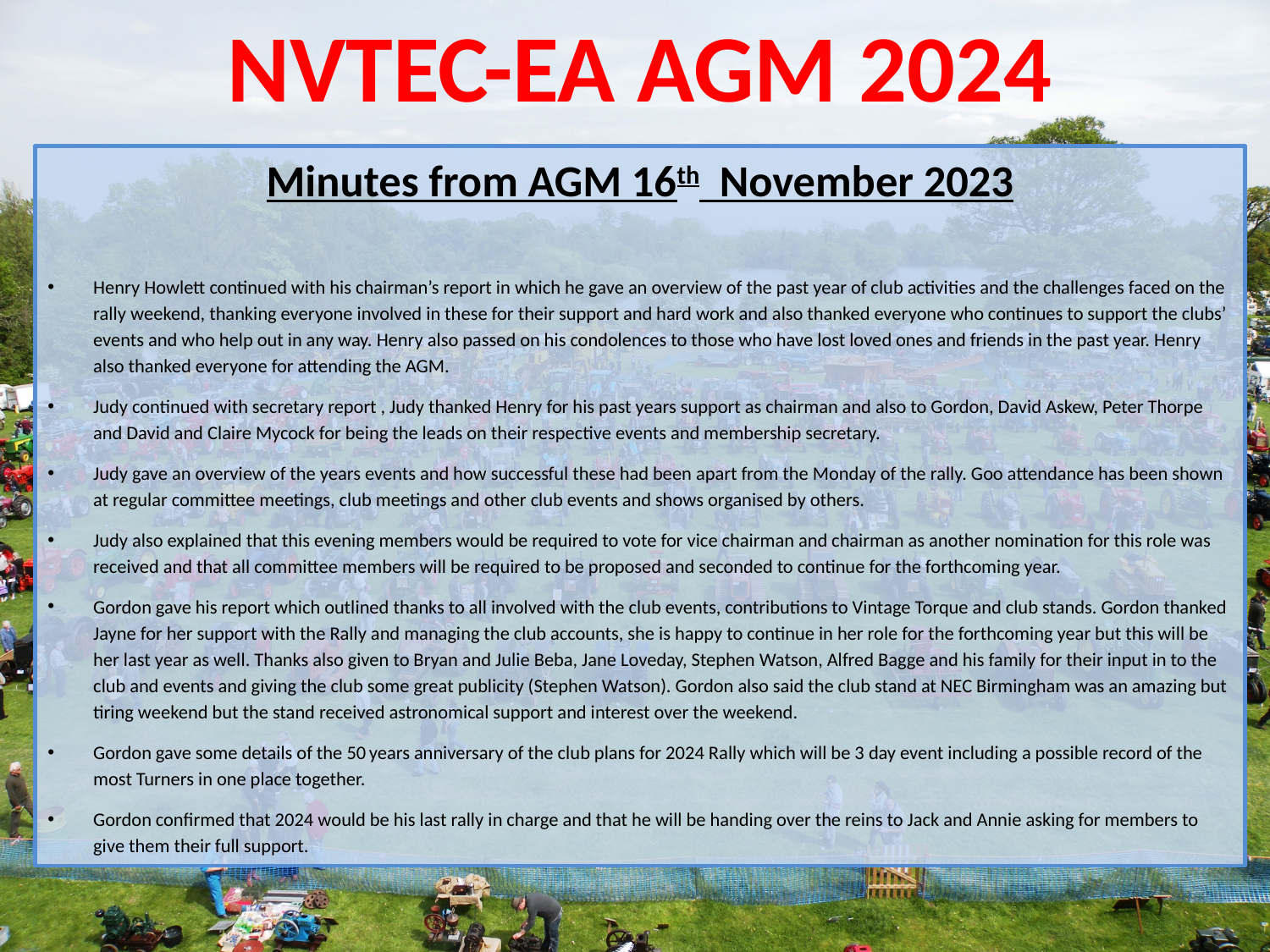

# NVTEC-EA AGM 2024
Minutes from AGM 16th  November 2023

Henry Howlett continued with his chairman’s report in which he gave an overview of the past year of club activities and the challenges faced on the rally weekend, thanking everyone involved in these for their support and hard work and also thanked everyone who continues to support the clubs’ events and who help out in any way. Henry also passed on his condolences to those who have lost loved ones and friends in the past year. Henry also thanked everyone for attending the AGM.
Judy continued with secretary report , Judy thanked Henry for his past years support as chairman and also to Gordon, David Askew, Peter Thorpe and David and Claire Mycock for being the leads on their respective events and membership secretary.
Judy gave an overview of the years events and how successful these had been apart from the Monday of the rally. Goo attendance has been shown at regular committee meetings, club meetings and other club events and shows organised by others.
Judy also explained that this evening members would be required to vote for vice chairman and chairman as another nomination for this role was received and that all committee members will be required to be proposed and seconded to continue for the forthcoming year.
Gordon gave his report which outlined thanks to all involved with the club events, contributions to Vintage Torque and club stands. Gordon thanked Jayne for her support with the Rally and managing the club accounts, she is happy to continue in her role for the forthcoming year but this will be her last year as well. Thanks also given to Bryan and Julie Beba, Jane Loveday, Stephen Watson, Alfred Bagge and his family for their input in to the club and events and giving the club some great publicity (Stephen Watson). Gordon also said the club stand at NEC Birmingham was an amazing but tiring weekend but the stand received astronomical support and interest over the weekend.
Gordon gave some details of the 50 years anniversary of the club plans for 2024 Rally which will be 3 day event including a possible record of the most Turners in one place together.
Gordon confirmed that 2024 would be his last rally in charge and that he will be handing over the reins to Jack and Annie asking for members to give them their full support.